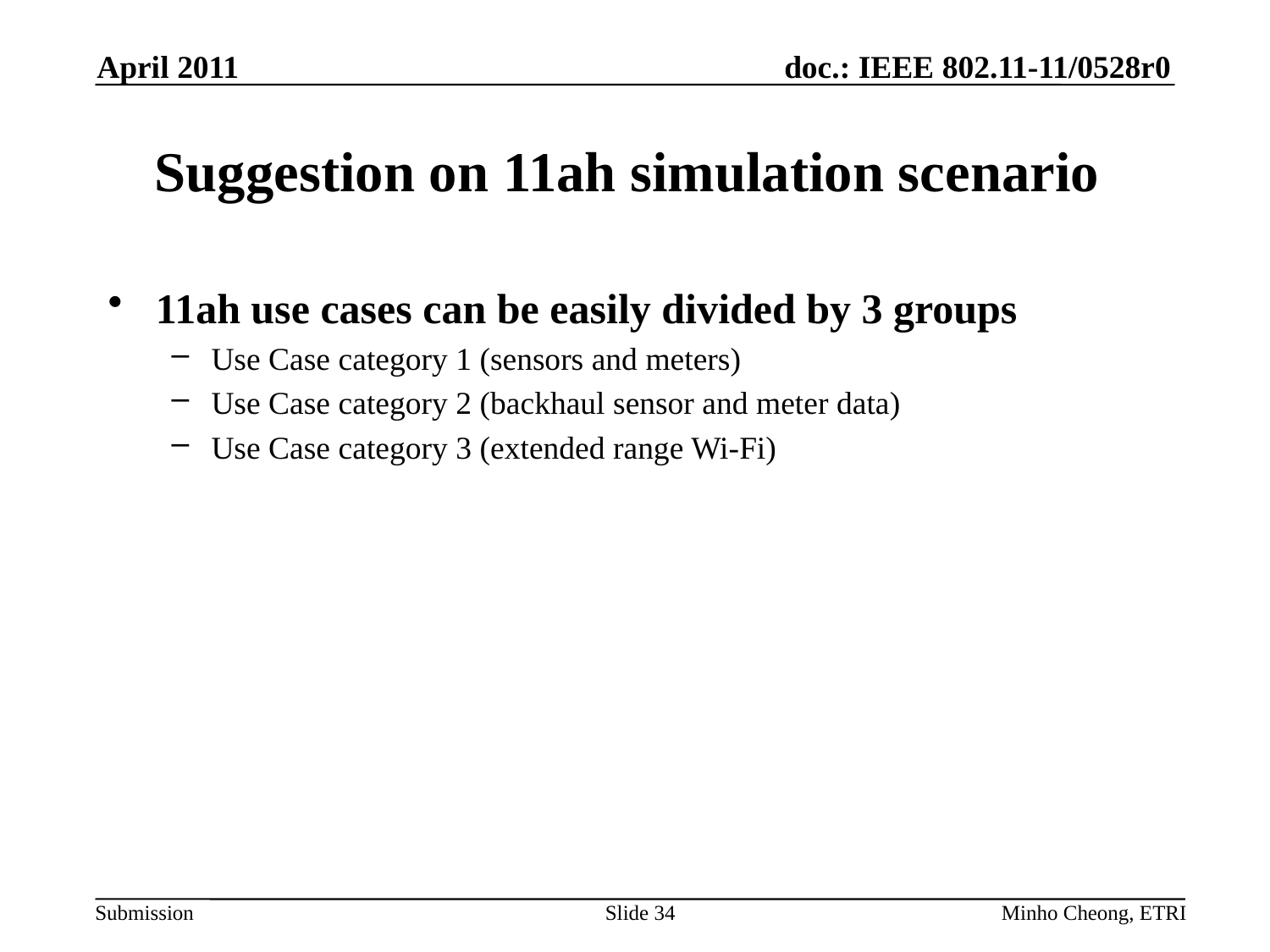

April 2011
# Suggestion on 11ah simulation scenario
11ah use cases can be easily divided by 3 groups
Use Case category 1 (sensors and meters)
Use Case category 2 (backhaul sensor and meter data)
Use Case category 3 (extended range Wi-Fi)

Slide 34
Minho Cheong, ETRI